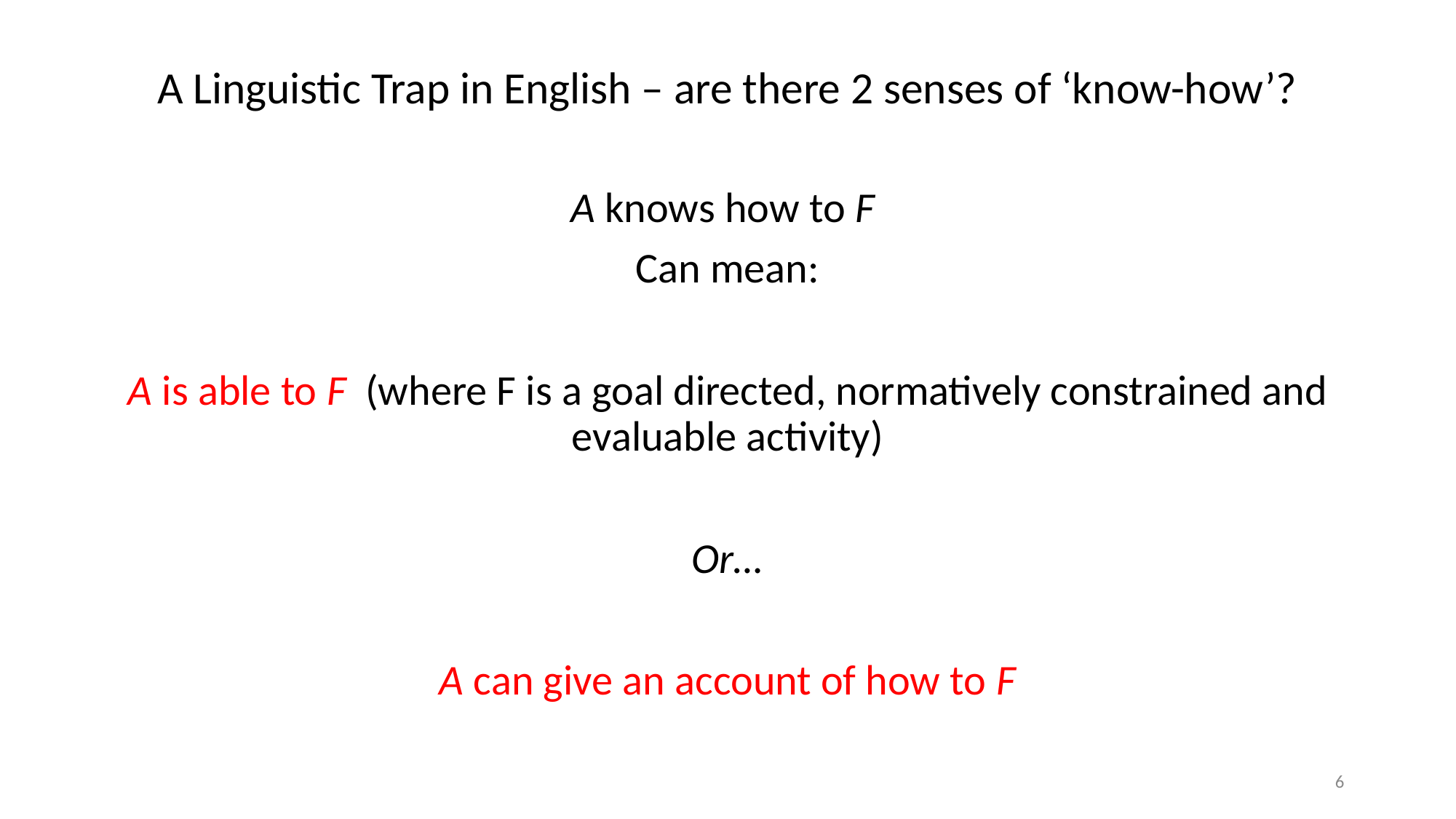

# A Linguistic Trap in English – are there 2 senses of ‘know-how’?
A knows how to F
Can mean:

A is able to F  (where F is a goal directed, normatively constrained and evaluable activity)

Or…

A can give an account of how to F
6